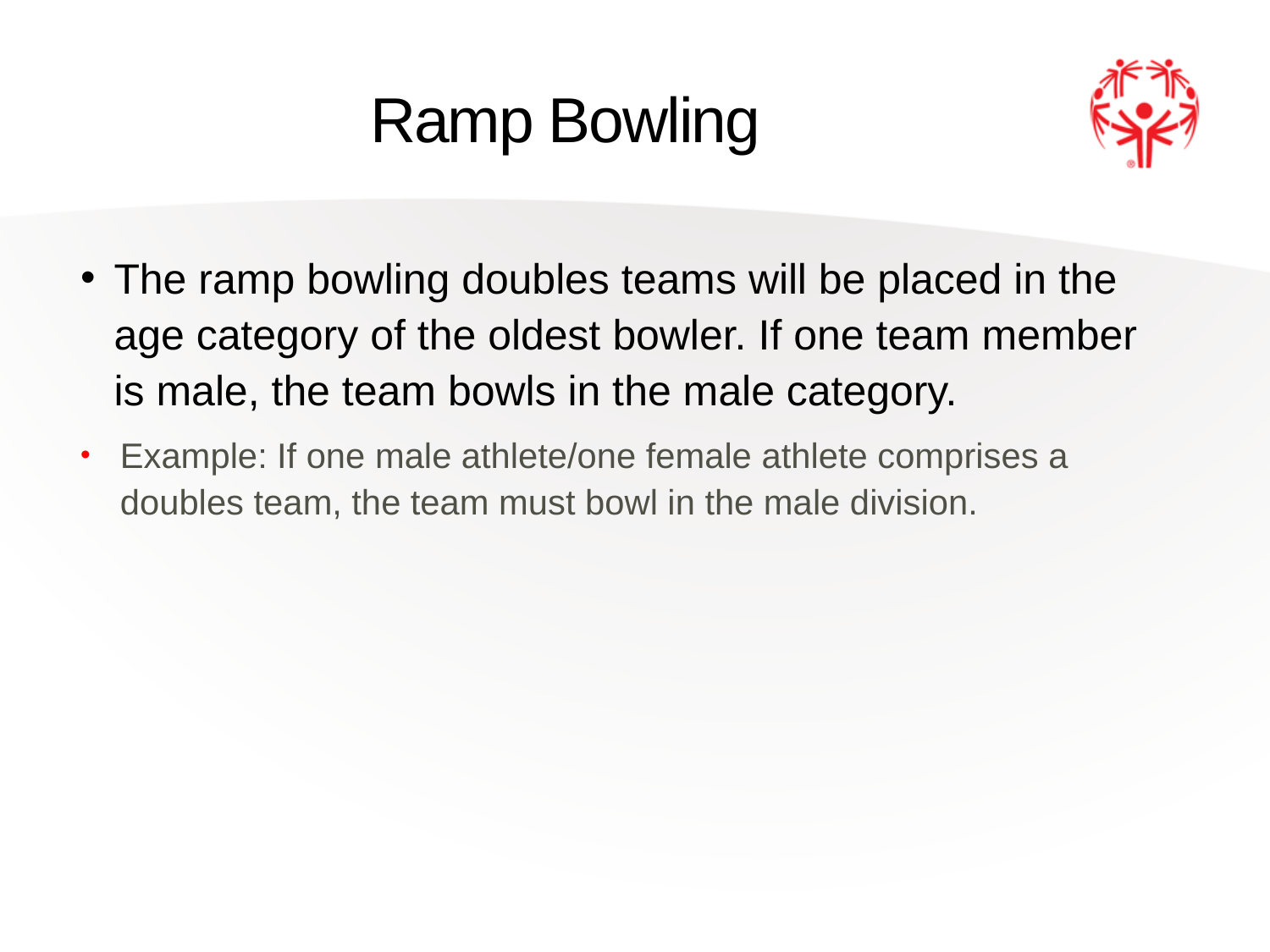

# Ramp Bowling
The ramp bowling doubles teams will be placed in the age category of the oldest bowler. If one team member is male, the team bowls in the male category.
Example: If one male athlete/one female athlete comprises a doubles team, the team must bowl in the male division.